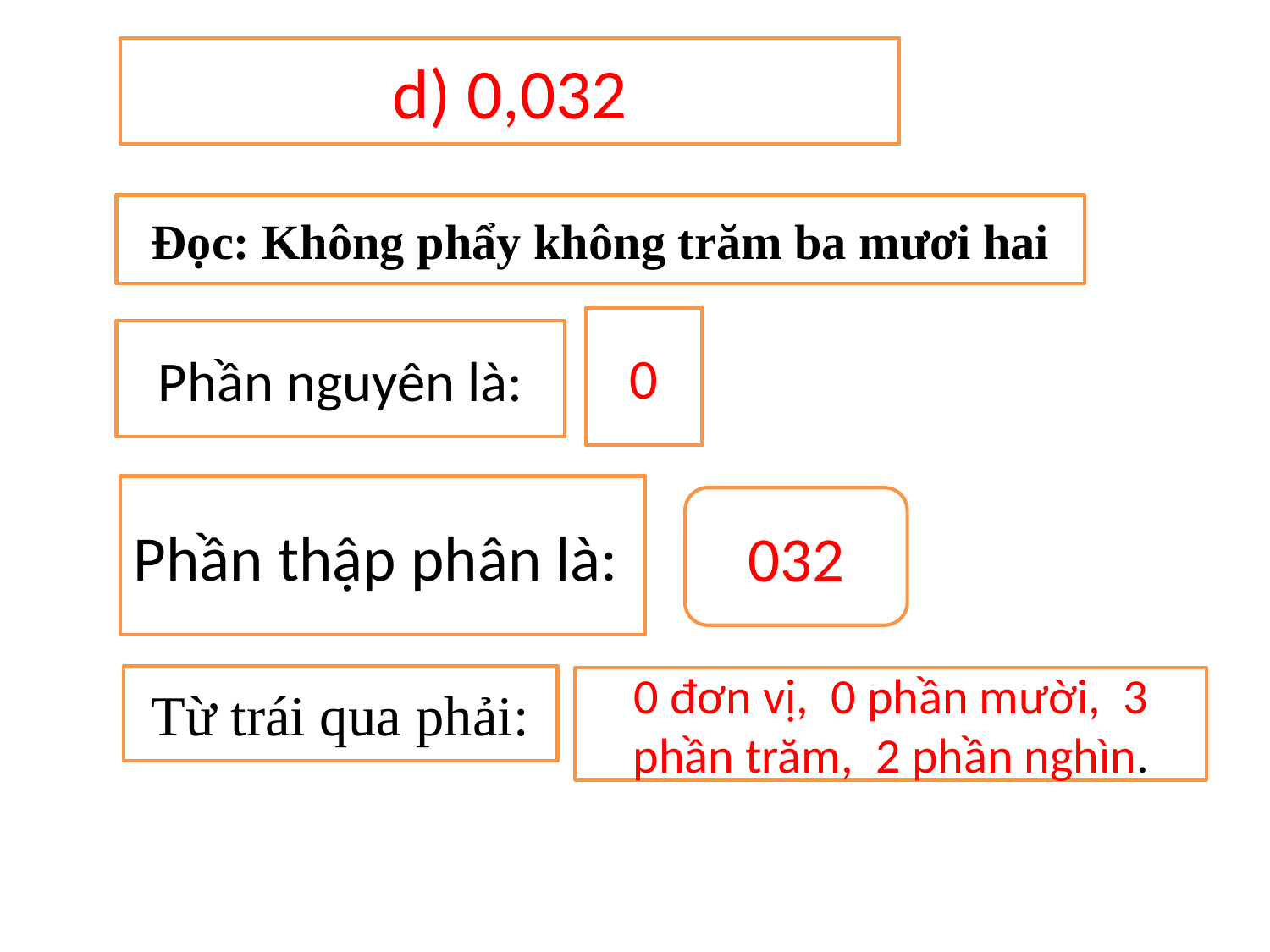

#
d) 0,032
Đọc: Không phẩy không trăm ba mươi hai

0
Phần nguyên là:
Phần thập phân là:
032
Từ trái qua phải:
0 đơn vị,  0 phần mười,  3 phần trăm,  2 phần nghìn.